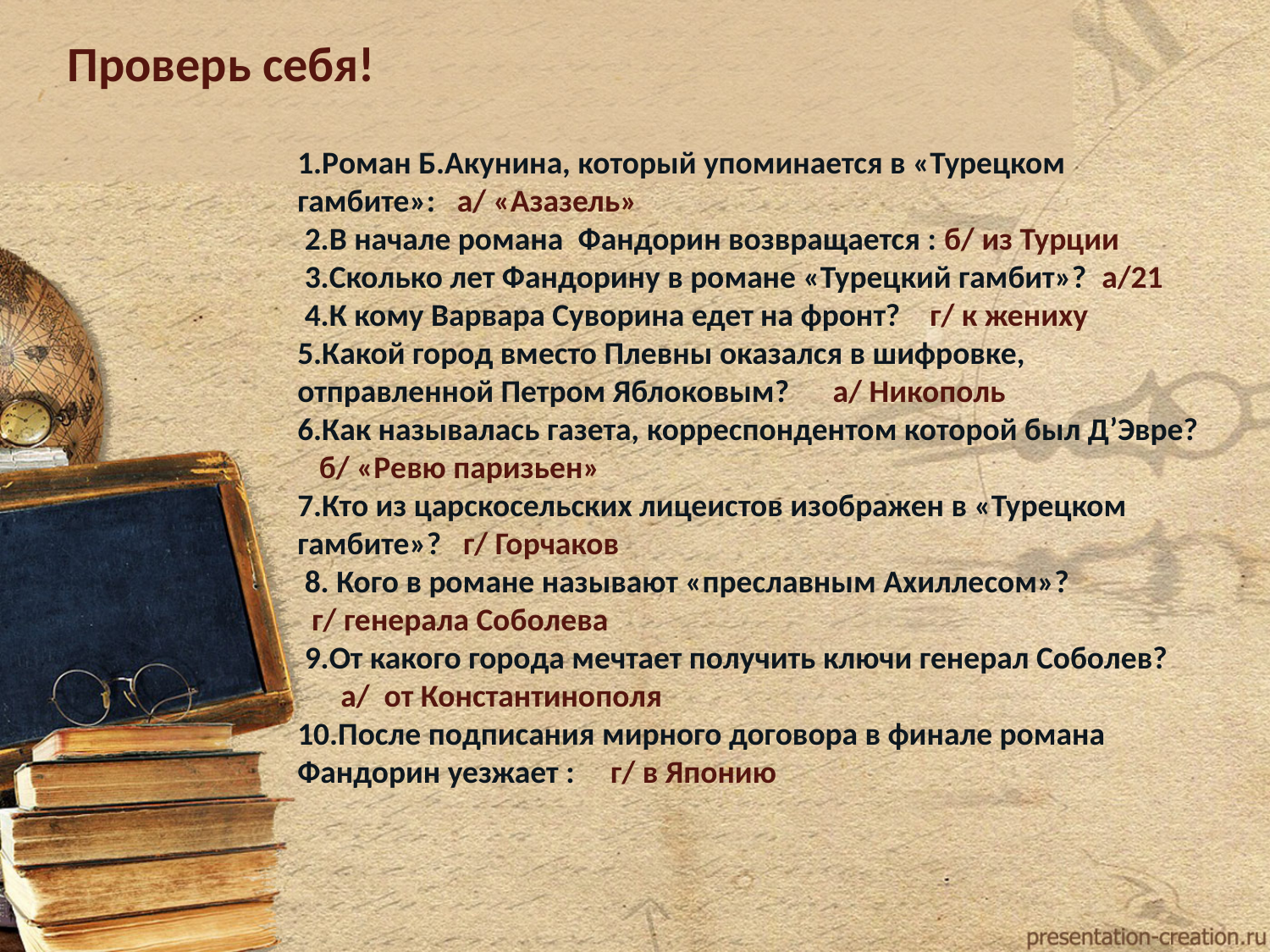

Проверь себя!

1.Роман Б.Акунина, который упоминается в «Турецком гамбите»:   а/ «Азазель»
 2.В начале романа  Фандорин возвращается : б/ из Турции
 3.Сколько лет Фандорину в романе «Турецкий гамбит»?  а/21
 4.К кому Варвара Суворина едет на фронт?    г/ к жениху
5.Какой город вместо Плевны оказался в шифровке, отправленной Петром Яблоковым?      а/ Никополь
6.Как называлась газета, корреспондентом которой был Д’Эвре?
   б/ «Ревю паризьен»
7.Кто из царскосельских лицеистов изображен в «Турецком гамбите»?   г/ Горчаков
 8. Кого в романе называют «преславным Ахиллесом»?
  г/ генерала Соболева
 9.От какого города мечтает получить ключи генерал Соболев?
      а/  от Константинополя
10.После подписания мирного договора в финале романа Фандорин уезжает :     г/ в Японию